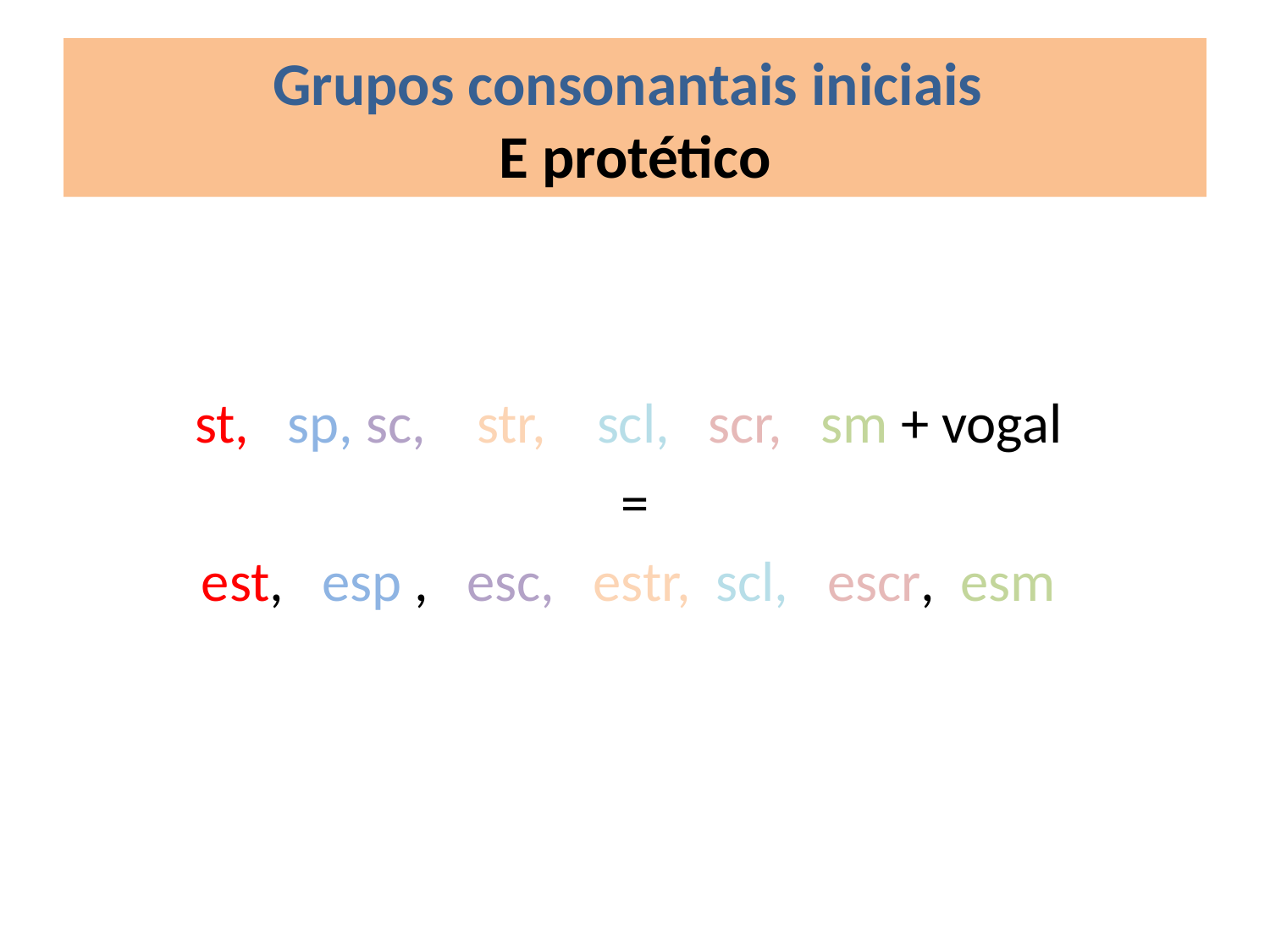

# Grupos consonantais iniciais E protético

st,   sp, sc,    str,    scl,   scr,   sm + vogal
=
est,   esp ,   esc,   estr,  scl,   escr,  esm